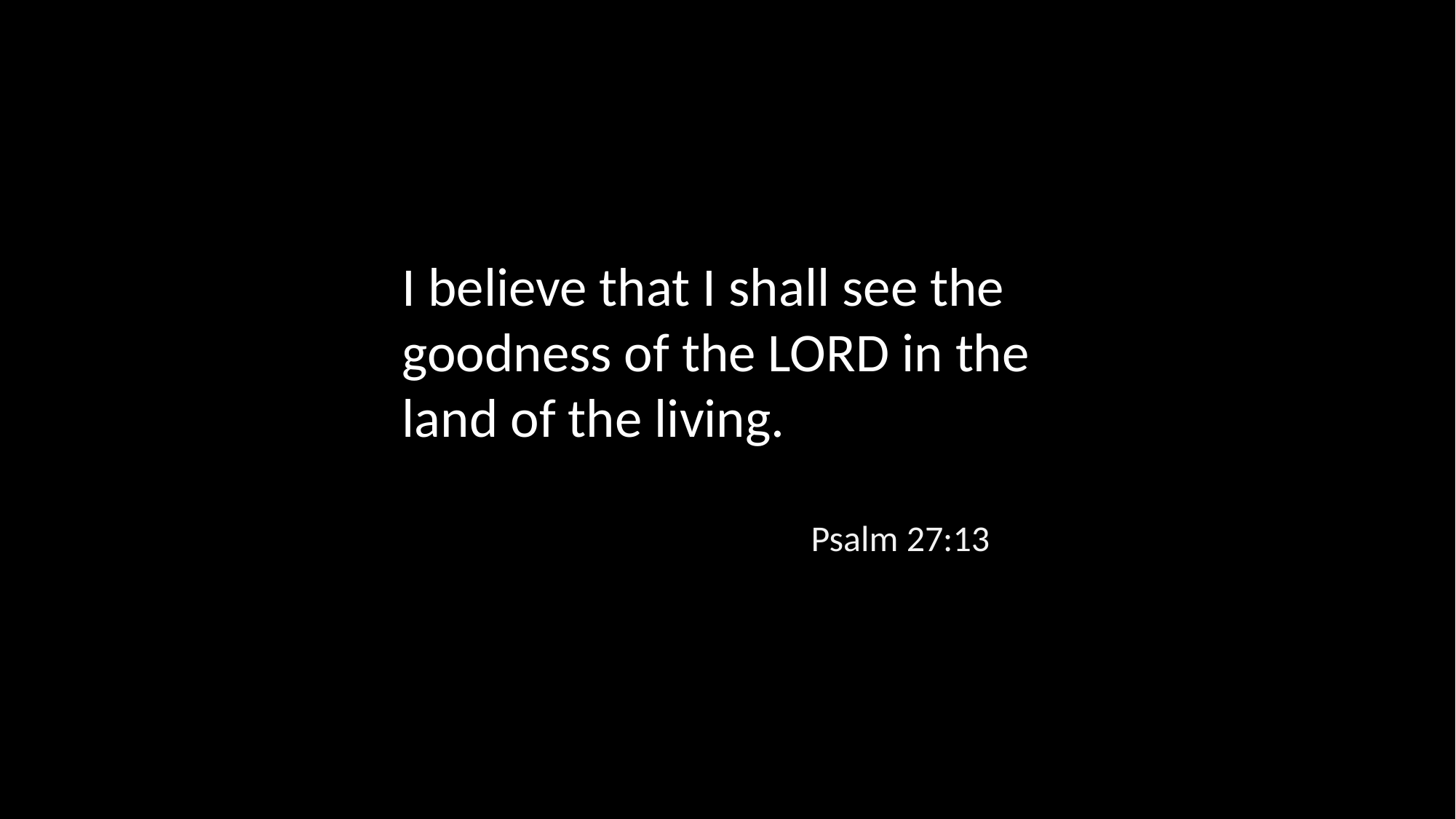

I believe that I shall see the goodness of the LORD in the land of the living.
Psalm 27:13